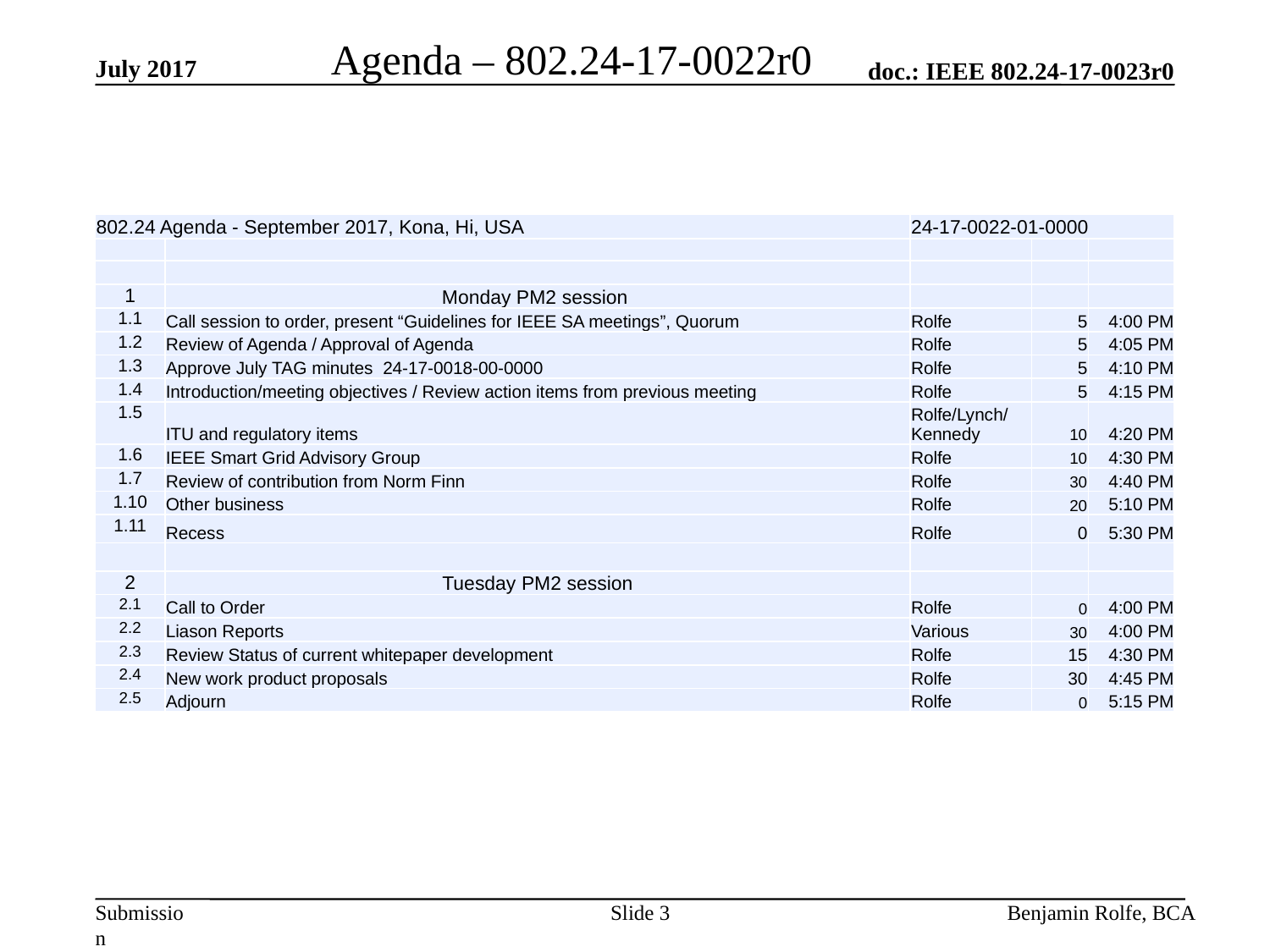

# Agenda – 802.24-17-0022r0
| 802.24 Agenda - September 2017, Kona, Hi, USA |  | 24-17-0022-01-0000 |  |  |
| --- | --- | --- | --- | --- |
|  |  |  |  |  |
|  |  |  |  |  |
| 1 | Monday PM2 session |  |  |  |
| 1.1 | Call session to order, present “Guidelines for IEEE SA meetings”, Quorum | Rolfe | 5 | 4:00 PM |
| 1.2 | Review of Agenda / Approval of Agenda | Rolfe | 5 | 4:05 PM |
| 1.3 | Approve July TAG minutes 24-17-0018-00-0000 | Rolfe | 5 | 4:10 PM |
| 1.4 | Introduction/meeting objectives / Review action items from previous meeting | Rolfe | 5 | 4:15 PM |
| 1.5 | ITU and regulatory items | Rolfe/Lynch/Kennedy | 10 | 4:20 PM |
| 1.6 | IEEE Smart Grid Advisory Group | Rolfe | 10 | 4:30 PM |
| 1.7 | Review of contribution from Norm Finn | Rolfe | 30 | 4:40 PM |
| 1.10 | Other business | Rolfe | 20 | 5:10 PM |
| 1.11 | Recess | Rolfe | 0 | 5:30 PM |
|  |  |  |  |  |
| 2 | Tuesday PM2 session |  |  |  |
| 2.1 | Call to Order | Rolfe | 0 | 4:00 PM |
| 2.2 | Liason Reports | Various | 30 | 4:00 PM |
| 2.3 | Review Status of current whitepaper development | Rolfe | 15 | 4:30 PM |
| 2.4 | New work product proposals | Rolfe | 30 | 4:45 PM |
| 2.5 | Adjourn | Rolfe | 0 | 5:15 PM |
Slide 3
Benjamin Rolfe, BCA